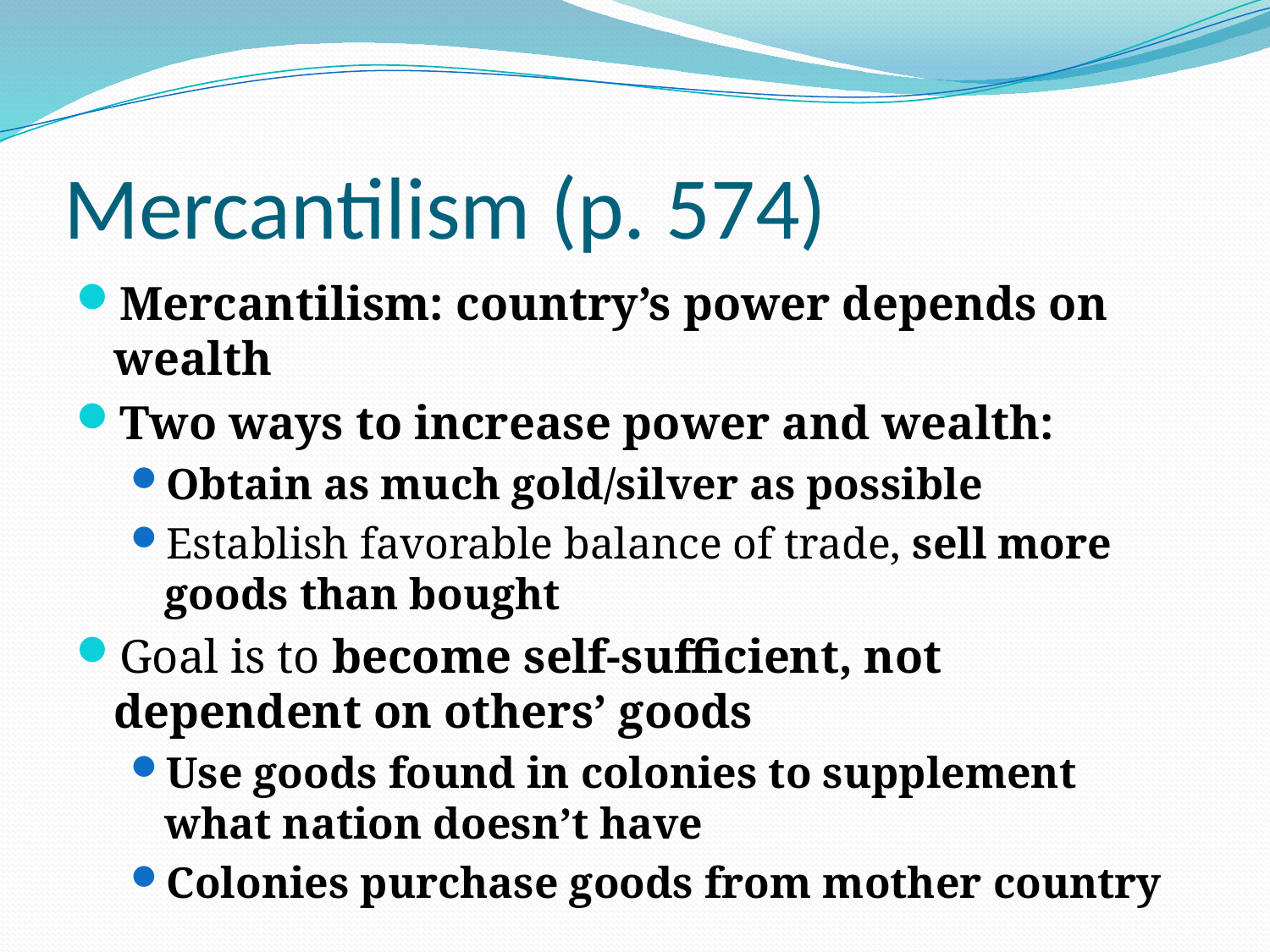

# Mercantilism (p. 574)
Mercantilism: country’s power depends on wealth
Two ways to increase power and wealth:
Obtain as much gold/silver as possible
Establish favorable balance of trade, sell more goods than bought
Goal is to become self-sufficient, not dependent on others’ goods
Use goods found in colonies to supplement what nation doesn’t have
Colonies purchase goods from mother country